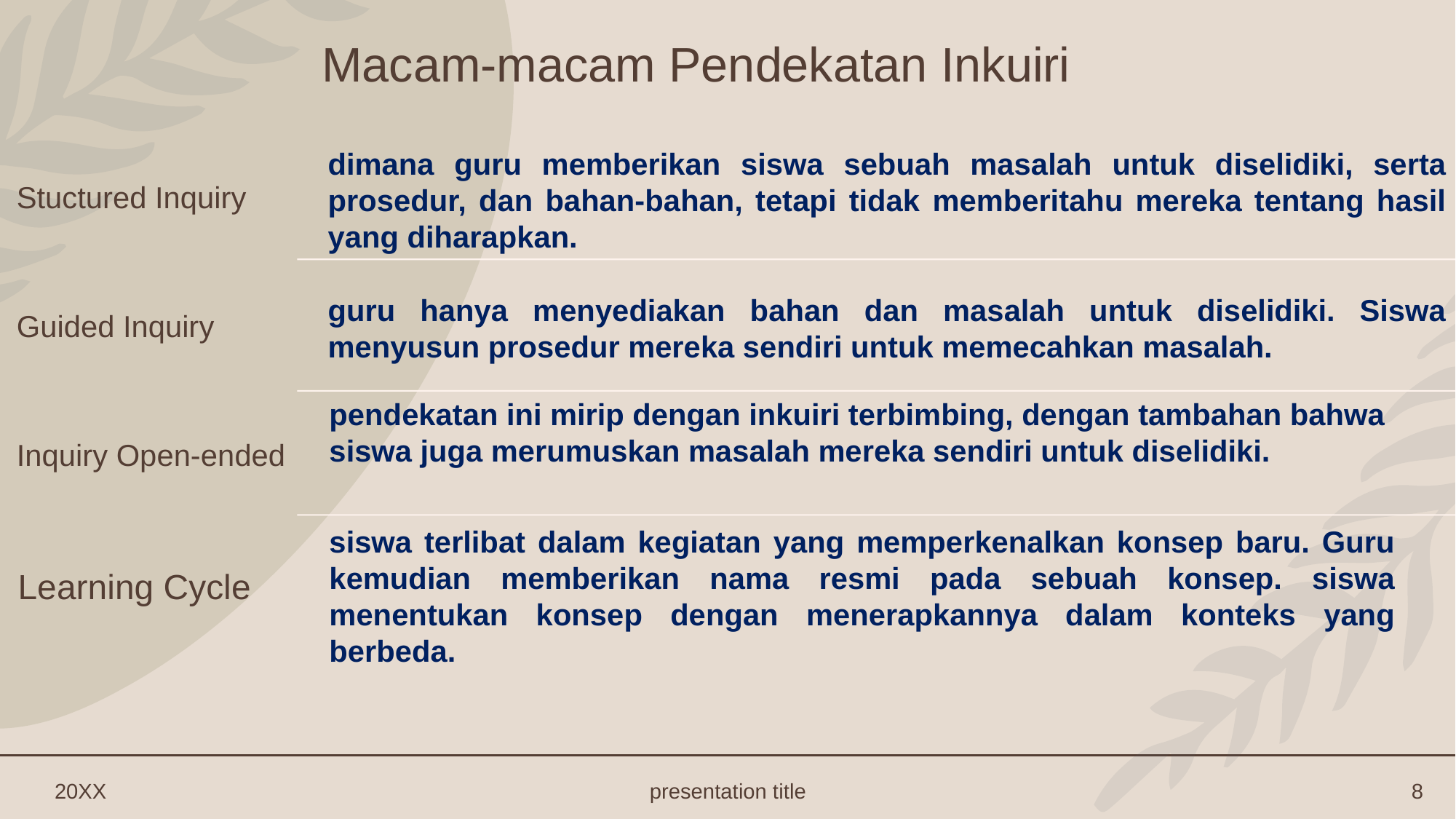

# Macam-macam Pendekatan Inkuiri
Stuctured Inquiry
dimana guru memberikan siswa sebuah masalah untuk diselidiki, serta prosedur, dan bahan-bahan, tetapi tidak memberitahu mereka tentang hasil yang diharapkan.
Guided Inquiry
guru hanya menyediakan bahan dan masalah untuk diselidiki. Siswa menyusun prosedur mereka sendiri untuk memecahkan masalah.
Inquiry Open-ended

Learning Cycle

pendekatan ini mirip dengan inkuiri terbimbing, dengan tambahan bahwa siswa juga merumuskan masalah mereka sendiri untuk diselidiki.
siswa terlibat dalam kegiatan yang memperkenalkan konsep baru. Guru kemudian memberikan nama resmi pada sebuah konsep. siswa menentukan konsep dengan menerapkannya dalam konteks yang berbeda.
20XX
presentation title
8